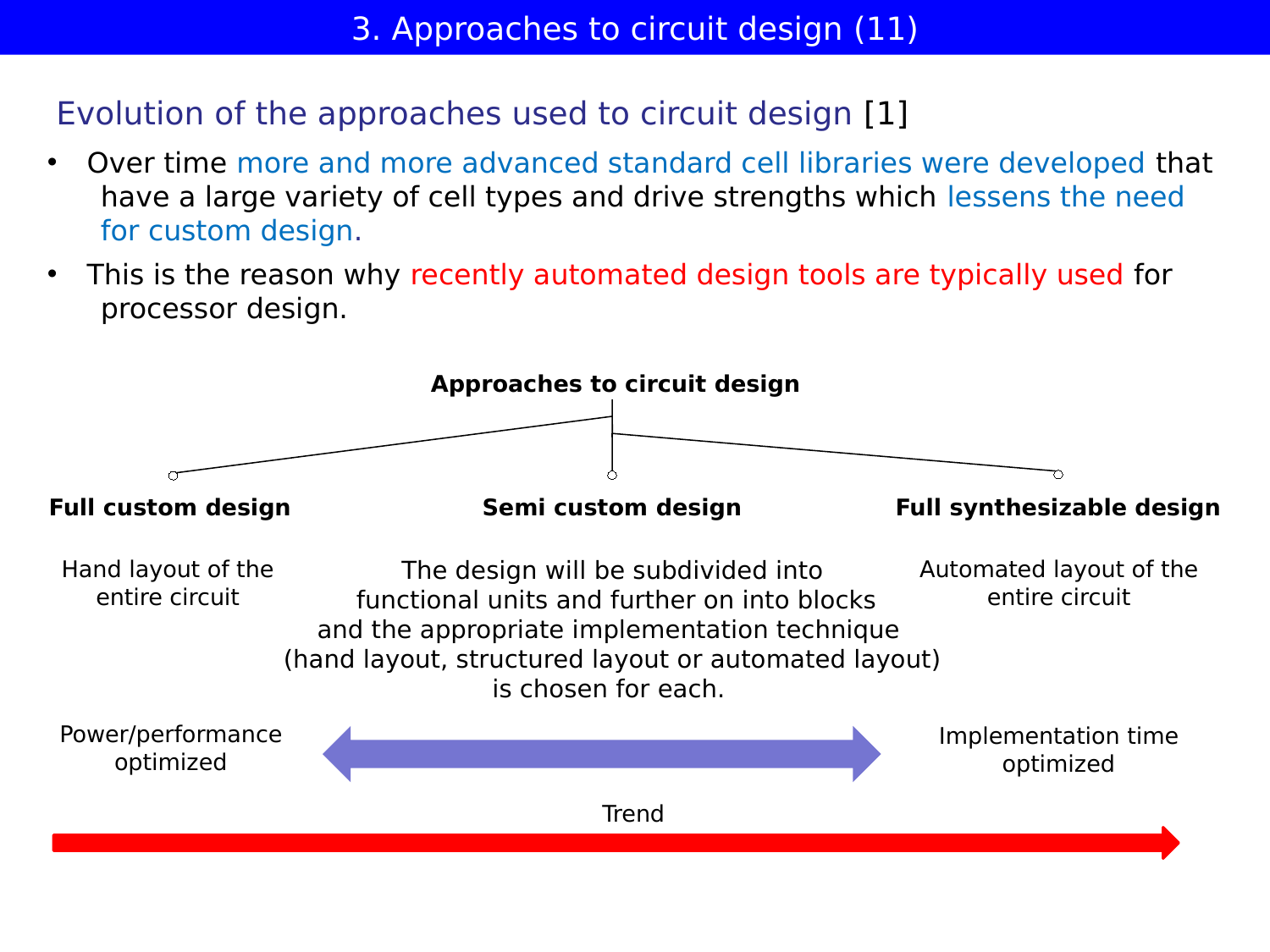

# 3. Approaches to circuit design (11)
Evolution of the approaches used to circuit design [1]
Over time more and more advanced standard cell libraries were developed that
      have a large variety of cell types and drive strengths which lessens the need
      for custom design.
This is the reason why recently automated design tools are typically used for
      processor design.
Approaches to circuit design

Full custom design
Semi custom design
Full synthesizable design
Hand layout of the
entire circuit
The design will be subdivided into
 functional units and further on into blocks
and the appropriate implementation technique
(hand layout, structured layout or automated layout)
 is chosen for each.

Automated layout of the
entire circuit
Power/performance
optimized
Implementation time
optimized

Trend